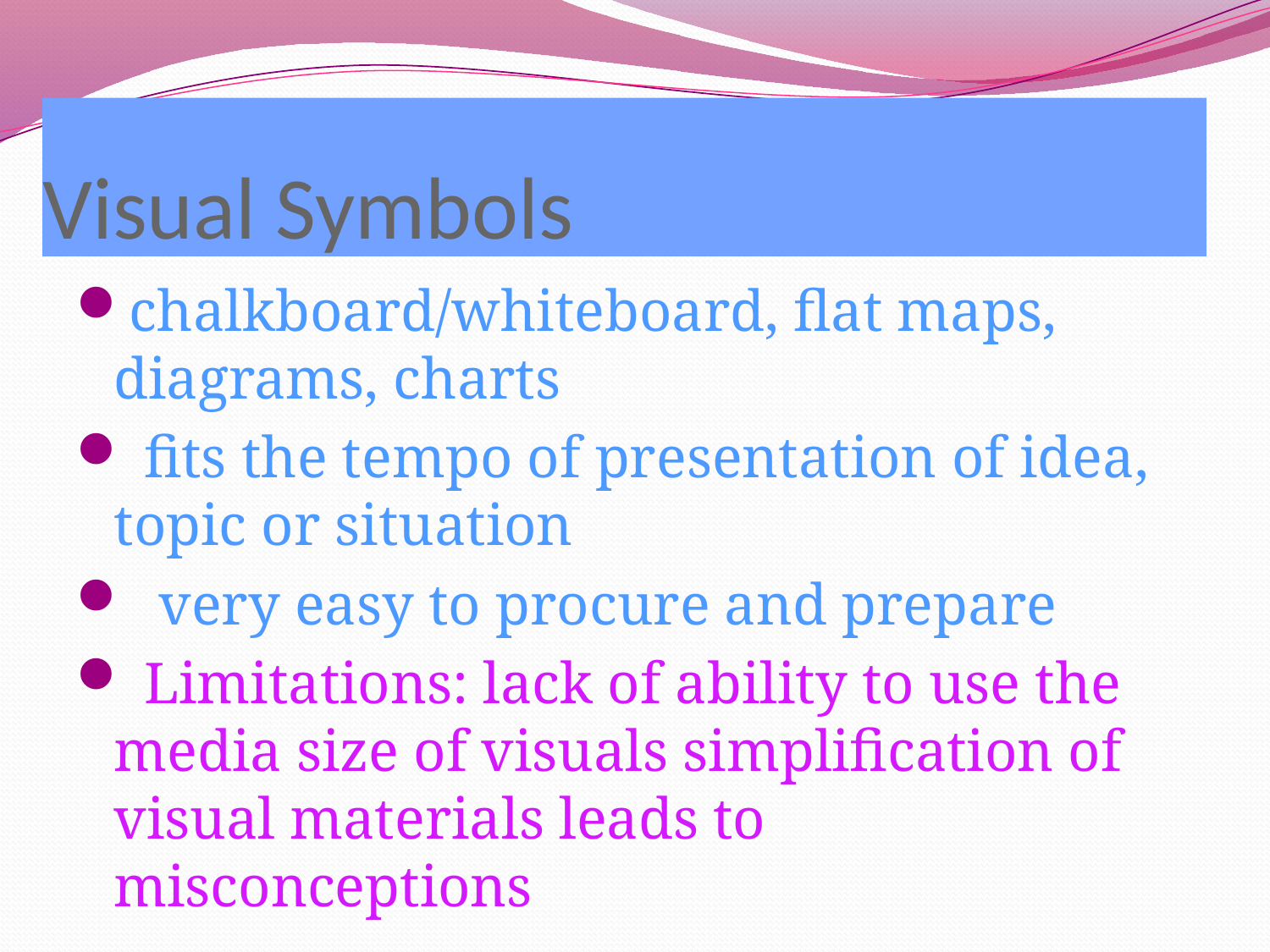

# Visual Symbols
chalkboard/whiteboard, flat maps, diagrams, charts
 fits the tempo of presentation of idea, topic or situation
  very easy to procure and prepare
 Limitations: lack of ability to use the media size of visuals simplification of visual materials leads to misconceptions